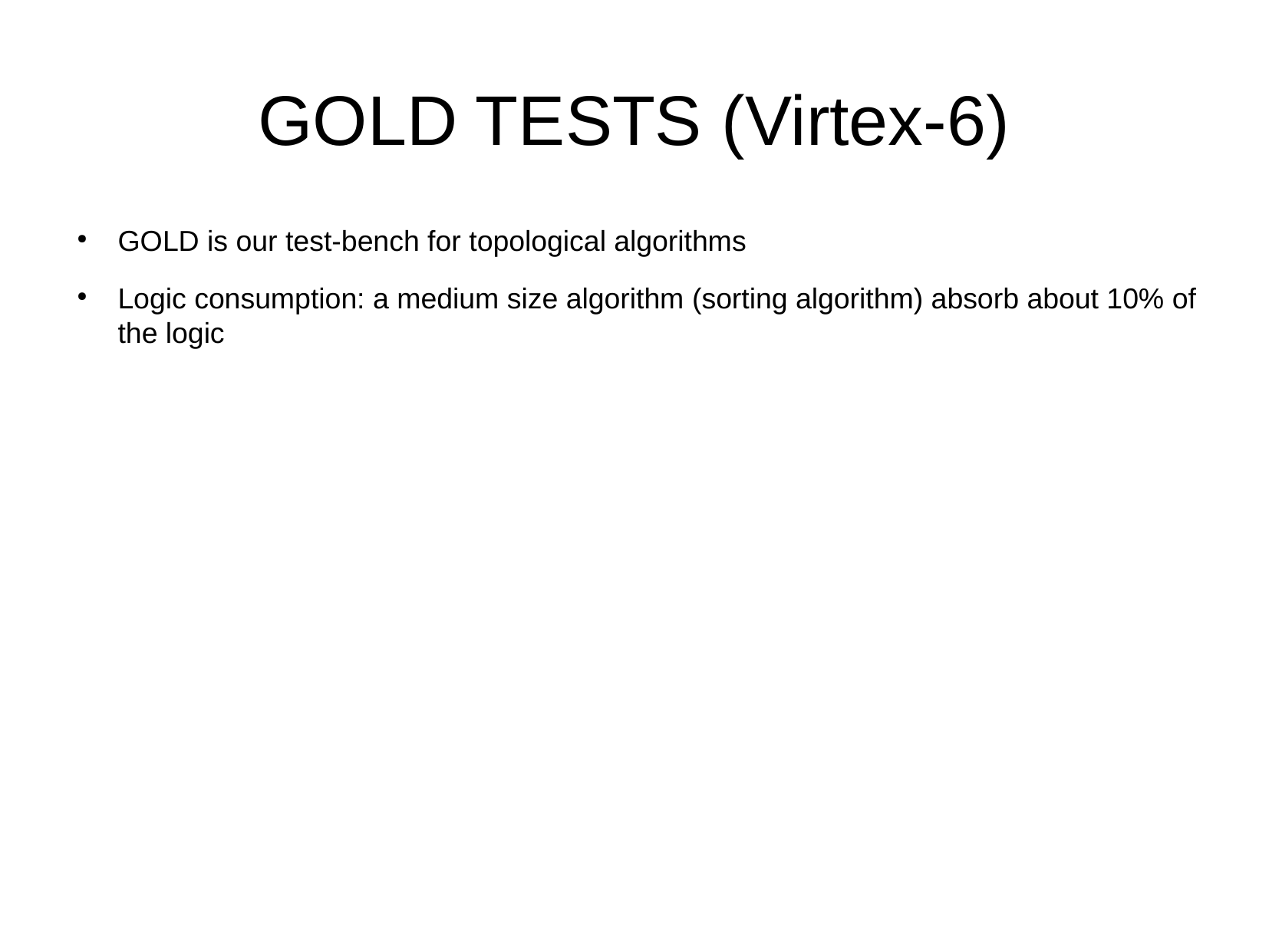

GOLD TESTS (Virtex-6)
GOLD is our test-bench for topological algorithms
Logic consumption: a medium size algorithm (sorting algorithm) absorb about 10% of the logic